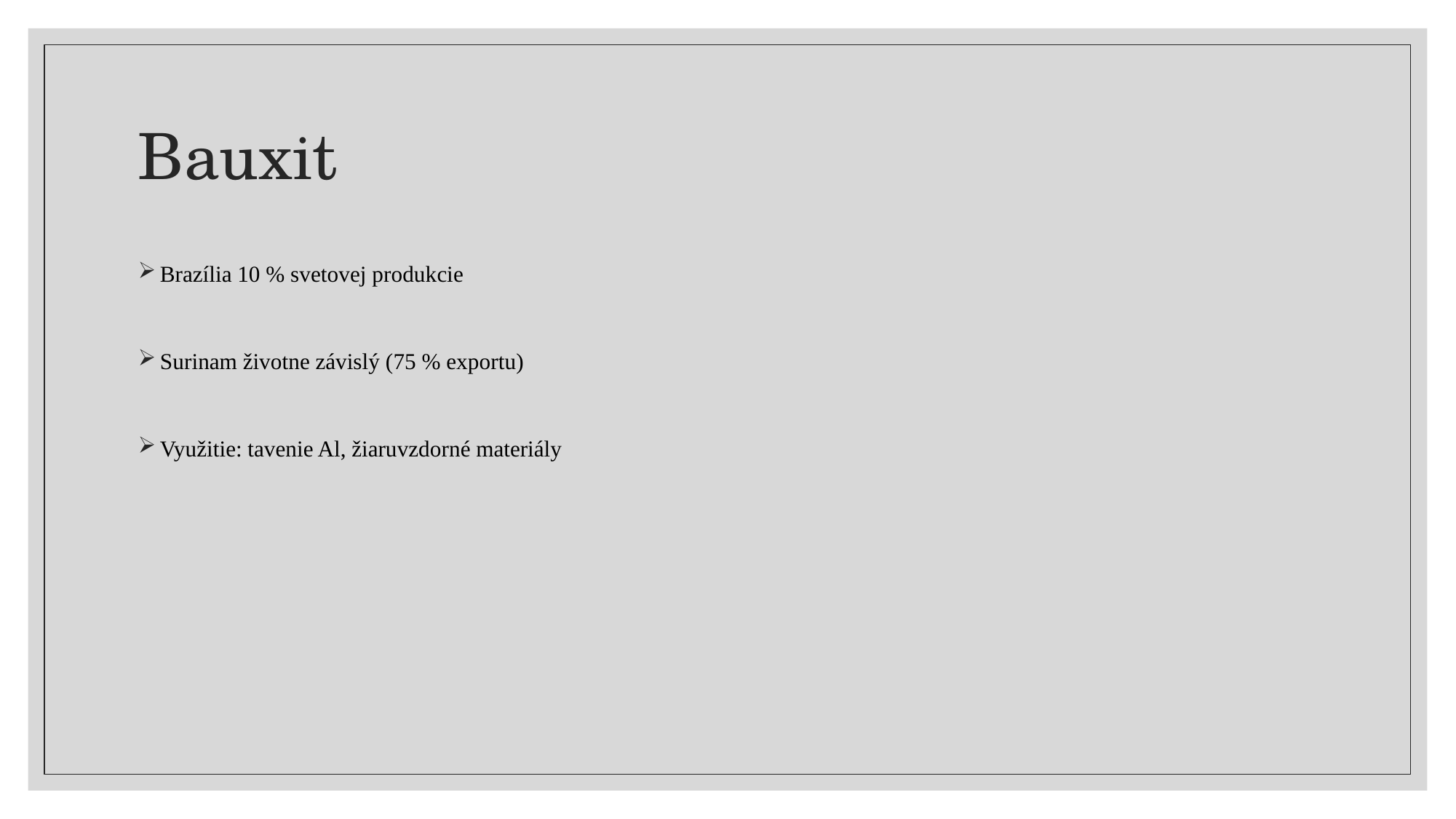

# Bauxit
Brazília 10 % svetovej produkcie

Surinam životne závislý (75 % exportu)

Využitie: tavenie Al, žiaruvzdorné materiály